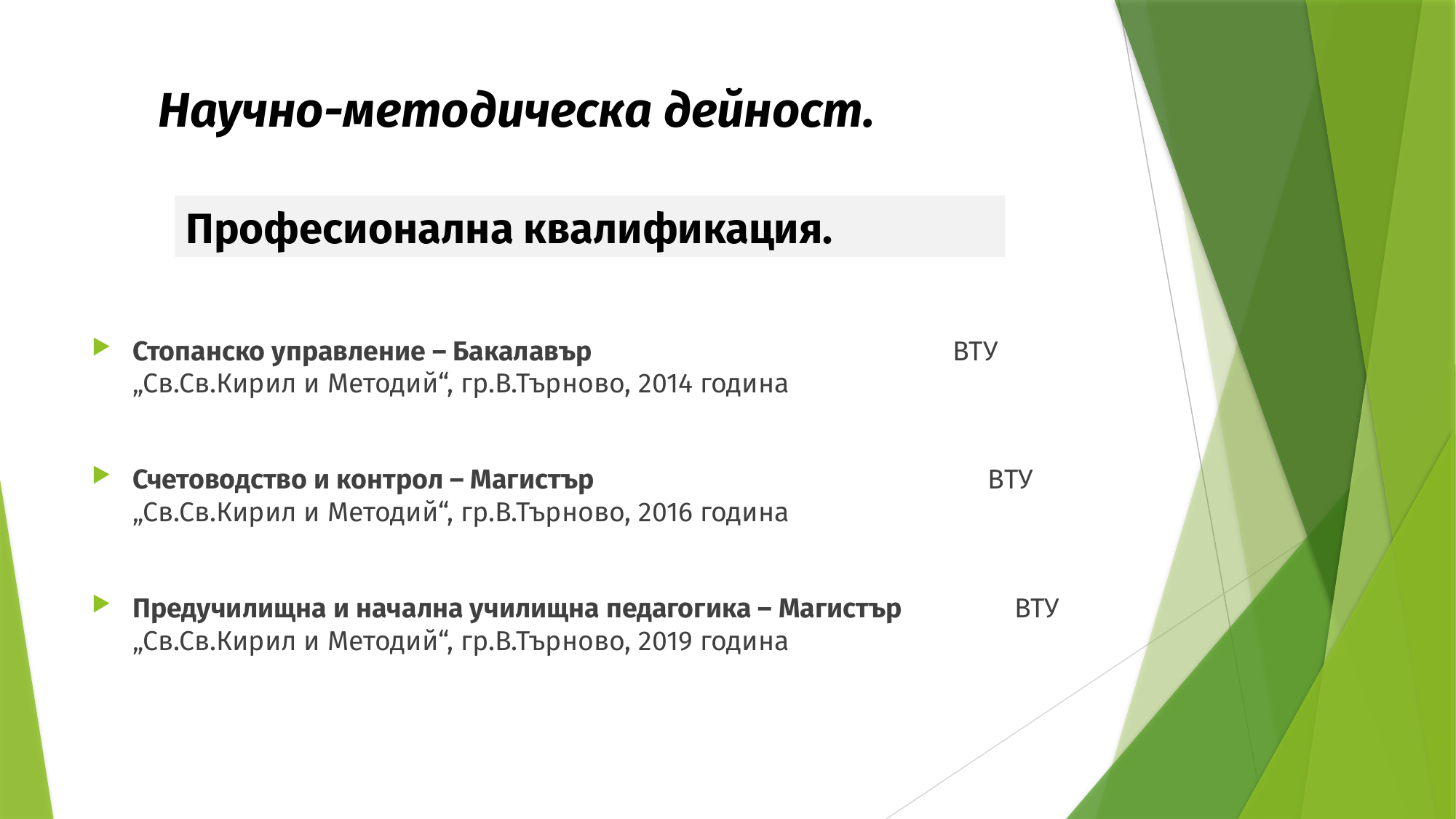

# Научно-методическа дейност.
Професионална квалификация.
Стопанско управление – Бакалавър                                                       ВТУ „Св.Св.Кирил и Методий“, гр.В.Търново, 2014 година

Счетоводство и контрол – Магистър                                                            ВТУ „Св.Св.Кирил и Методий“, гр.В.Търново, 2016 година

Предучилищна и начална училищна педагогика – Магистър                 ВТУ „Св.Св.Кирил и Методий“, гр.В.Търново, 2019 година